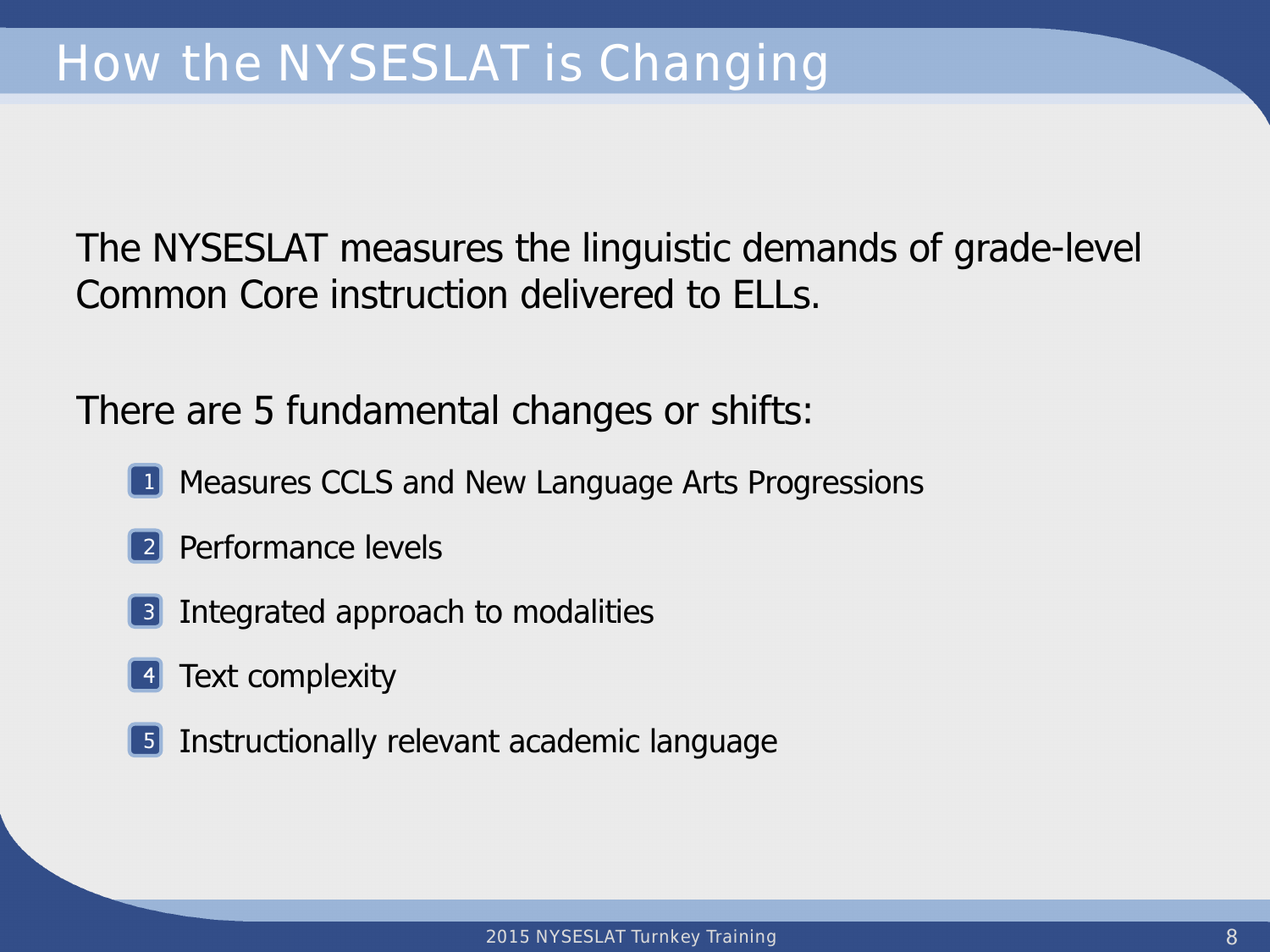

# How the NYSESLAT is Changing
The NYSESLAT measures the linguistic demands of grade-level Common Core instruction delivered to ELLs.
There are 5 fundamental changes or shifts:
	Measures CCLS and New Language Arts Progressions
	Performance levels
	Integrated approach to modalities
	Text complexity
	Instructionally relevant academic language
1
2
3
4
5
8